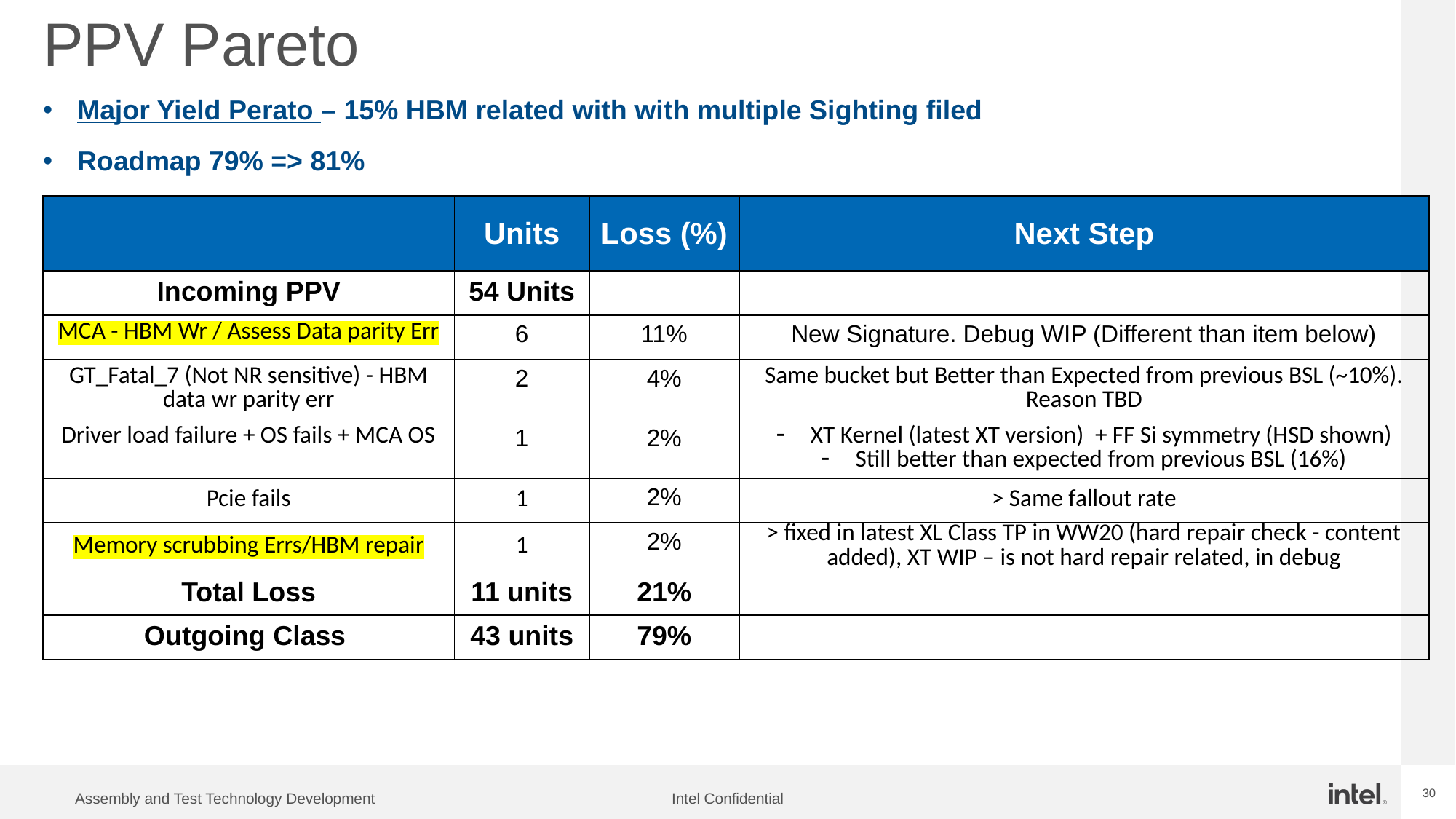

# PPV Pareto
Major Yield Perato – 15% HBM related with with multiple Sighting filed
Roadmap 79% => 81%
|  | Units | Loss (%) | Next Step |
| --- | --- | --- | --- |
| Incoming PPV | 54 Units |  |  |
| MCA - HBM Wr / Assess Data parity Err | 6 | 11% | New Signature. Debug WIP (Different than item below) |
| GT\_Fatal\_7 (Not NR sensitive) - HBM data wr parity err | 2 | 4% | Same bucket but Better than Expected from previous BSL (~10%). Reason TBD |
| Driver load failure + OS fails + MCA OS | 1 | 2% | XT Kernel (latest XT version)  + FF Si symmetry (HSD shown) Still better than expected from previous BSL (16%) |
| Pcie fails | 1 | 2% | > Same fallout rate |
| Memory scrubbing Errs/HBM repair | 1 | 2% | > fixed in latest XL Class TP in WW20 (hard repair check - content added), XT WIP – is not hard repair related, in debug |
| Total Loss | 11 units | 21% |  |
| Outgoing Class | 43 units | 79% |  |